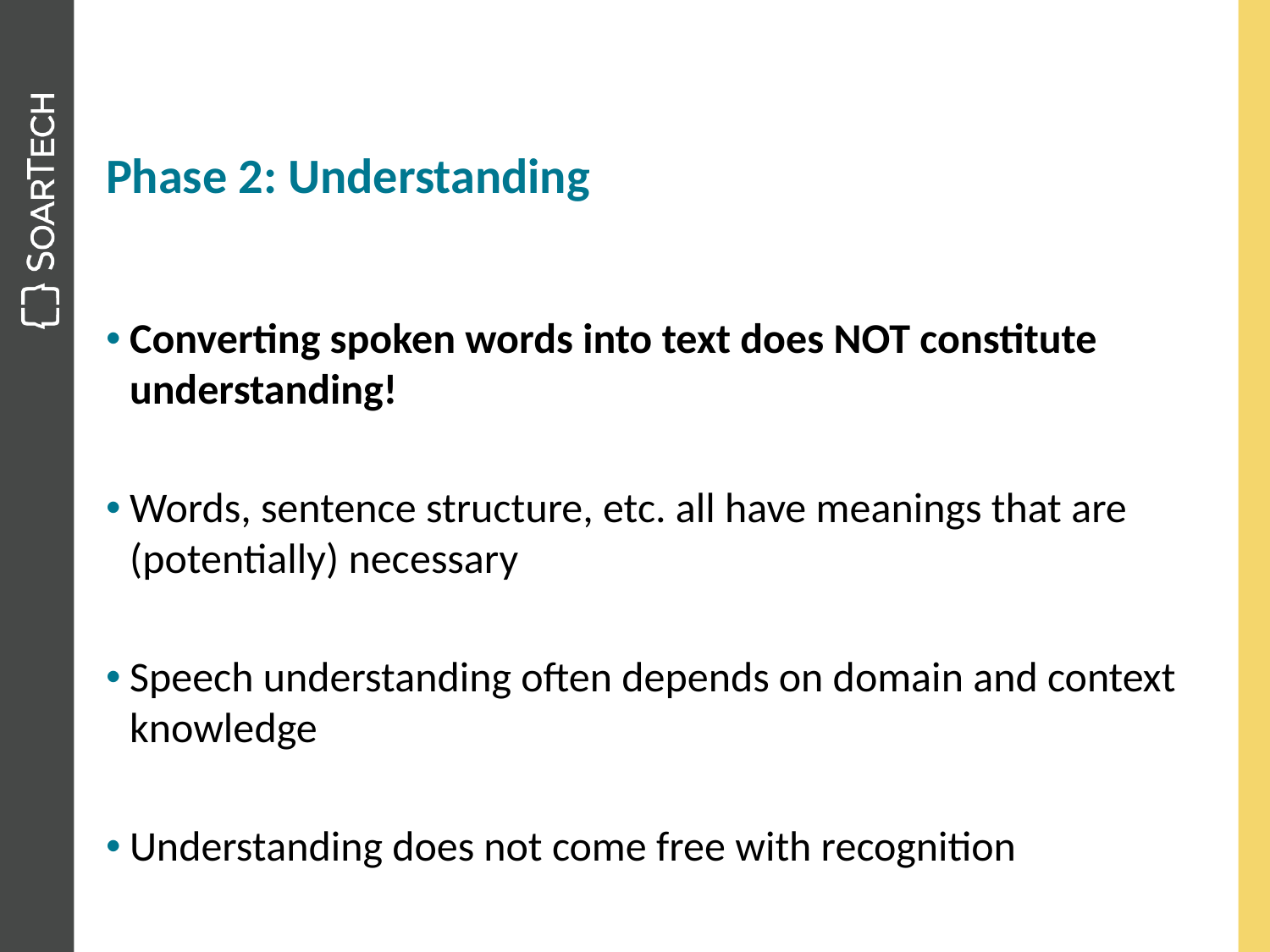

# Phase 2: Understanding
Converting spoken words into text does NOT constitute understanding!

Words, sentence structure, etc. all have meanings that are (potentially) necessary

Speech understanding often depends on domain and context knowledge

Understanding does not come free with recognition